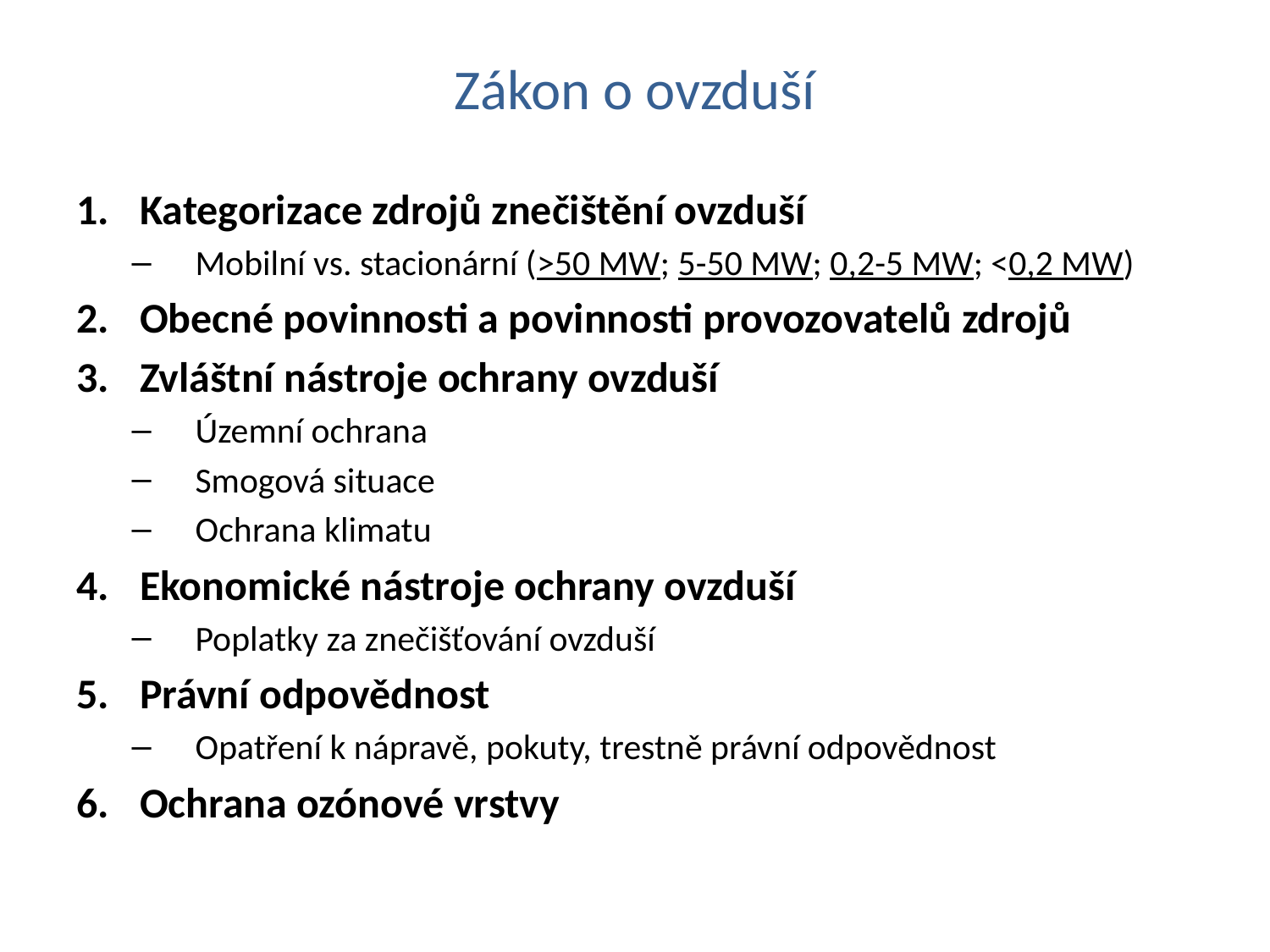

# Zákon o ovzduší
Kategorizace zdrojů znečištění ovzduší
Mobilní vs. stacionární (>50 MW; 5-50 MW; 0,2-5 MW; <0,2 MW)
Obecné povinnosti a povinnosti provozovatelů zdrojů
Zvláštní nástroje ochrany ovzduší
Územní ochrana
Smogová situace
Ochrana klimatu
Ekonomické nástroje ochrany ovzduší
Poplatky za znečišťování ovzduší
Právní odpovědnost
Opatření k nápravě, pokuty, trestně právní odpovědnost
Ochrana ozónové vrstvy